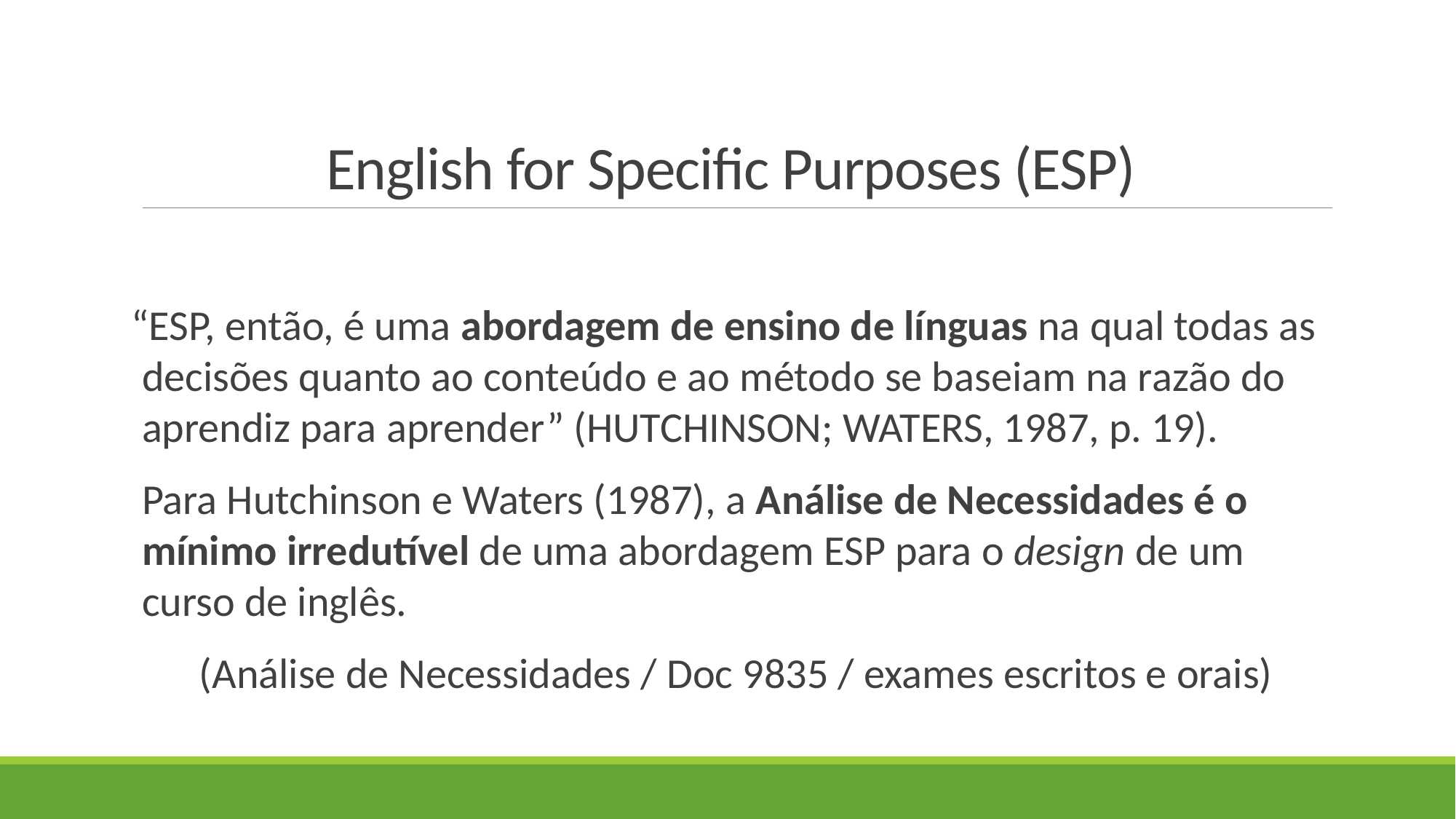

# English for Specific Purposes (ESP)

“ESP, então, é uma abordagem de ensino de línguas na qual todas as decisões quanto ao conteúdo e ao método se baseiam na razão do aprendiz para aprender” (HUTCHINSON; WATERS, 1987, p. 19).
	Para Hutchinson e Waters (1987), a Análise de Necessidades é o mínimo irredutível de uma abordagem ESP para o design de um curso de inglês.
 (Análise de Necessidades / Doc 9835 / exames escritos e orais)